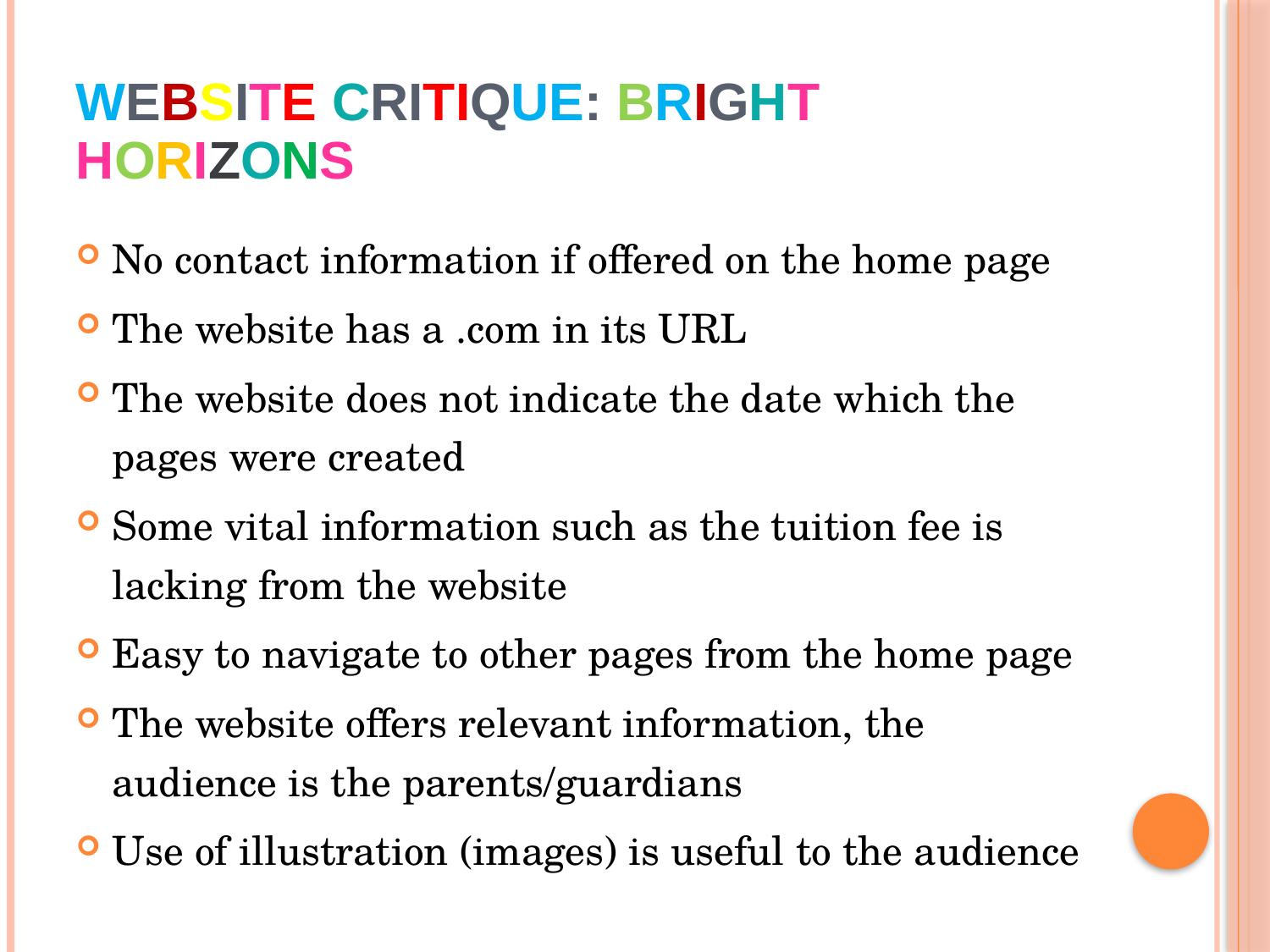

# Website Critique: Bright Horizons
No contact information if offered on the home page
The website has a .com in its URL
The website does not indicate the date which the pages were created
Some vital information such as the tuition fee is lacking from the website
Easy to navigate to other pages from the home page
The website offers relevant information, the audience is the parents/guardians
Use of illustration (images) is useful to the audience